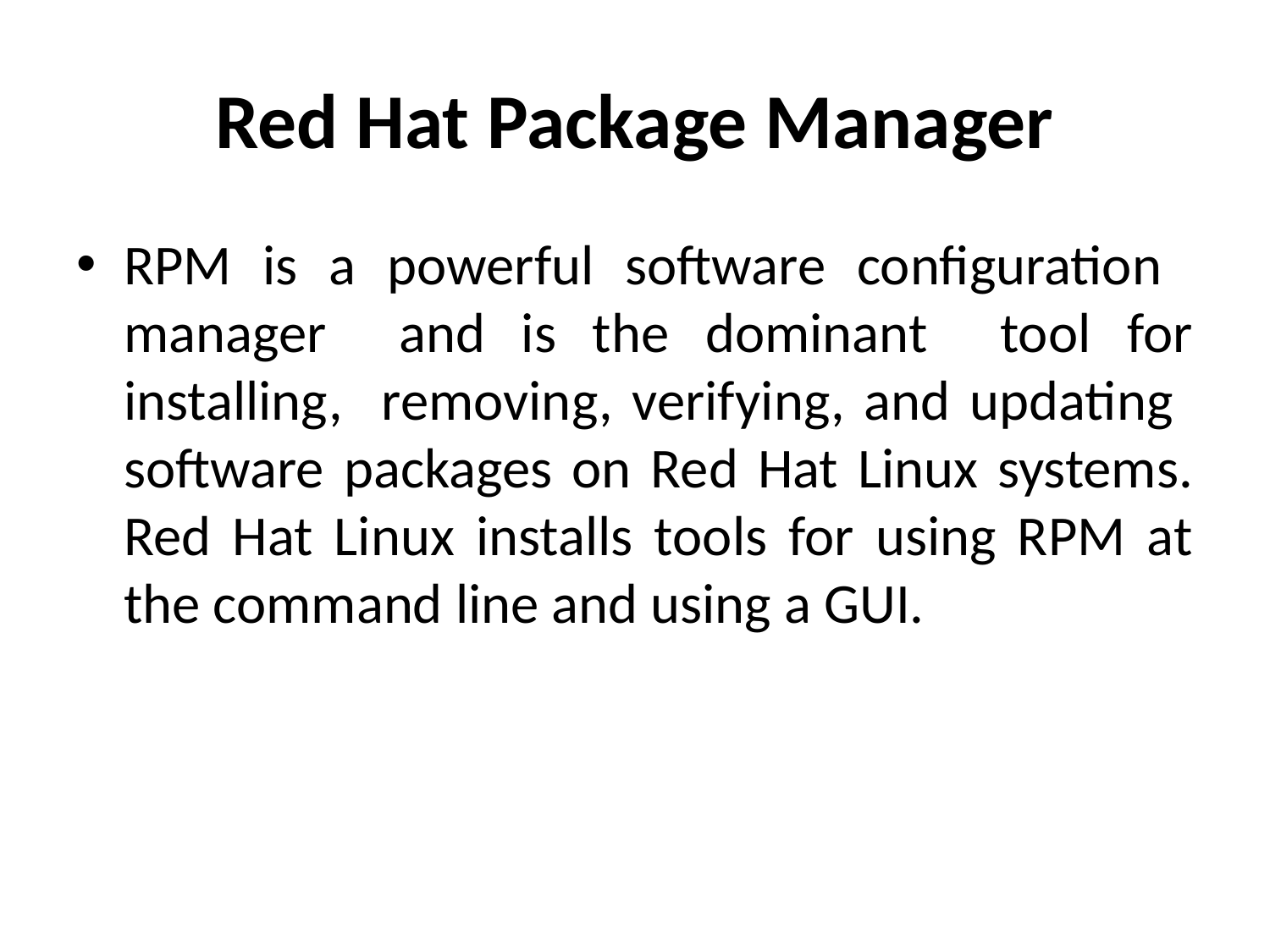

# Red Hat Package Manager
RPM is a powerful software configuration  manager  and is the dominant  tool for installing,  removing, verifying, and updating  software packages on Red Hat Linux systems. Red Hat Linux installs tools for using RPM at the command line and using a GUI.